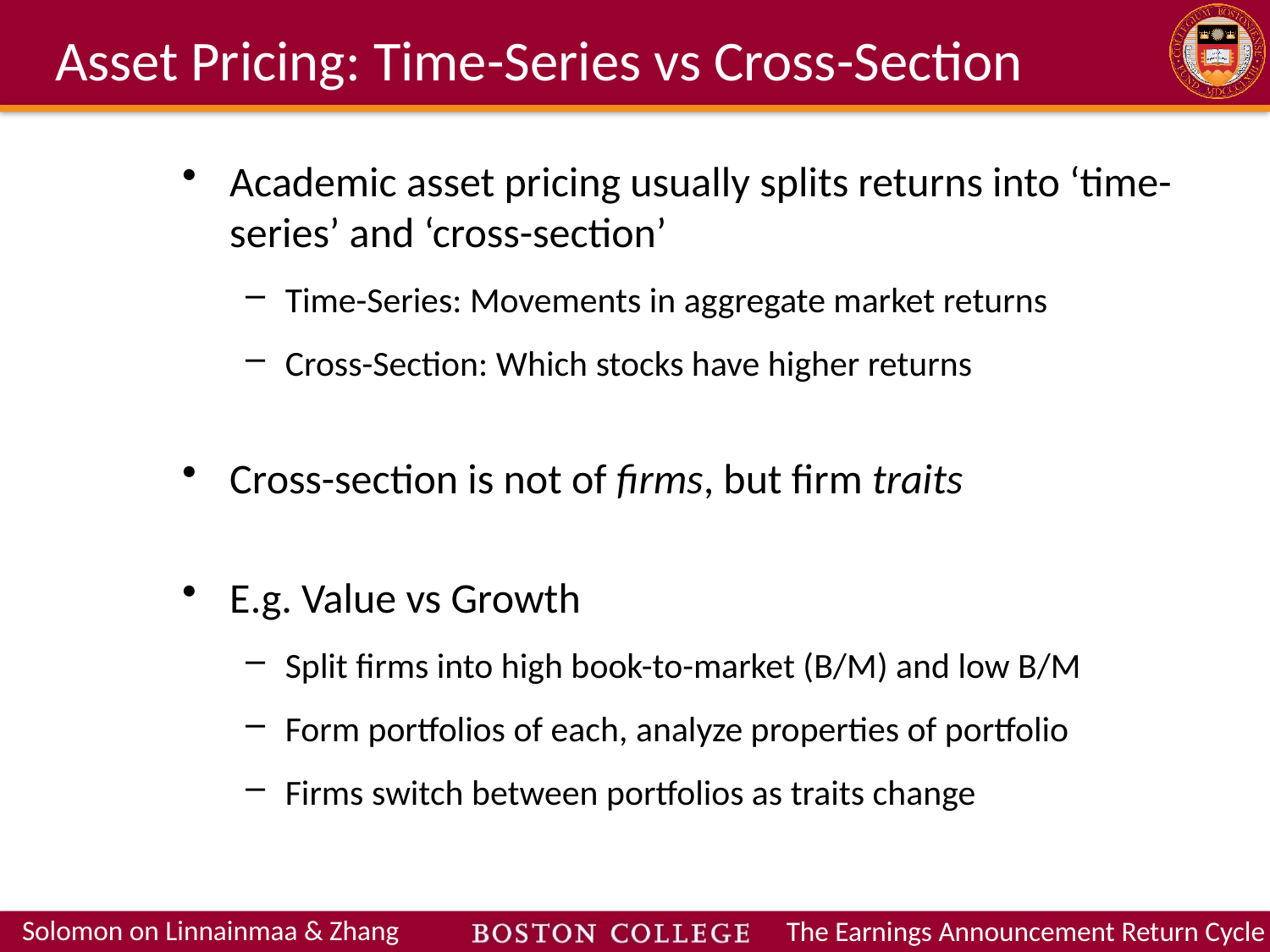

# Asset Pricing: Time-Series vs Cross-Section
Academic asset pricing usually splits returns into ‘time-series’ and ‘cross-section’
Time-Series: Movements in aggregate market returns
Cross-Section: Which stocks have higher returns

Cross-section is not of firms, but firm traits

E.g. Value vs Growth
Split firms into high book-to-market (B/M) and low B/M
Form portfolios of each, analyze properties of portfolio
Firms switch between portfolios as traits change